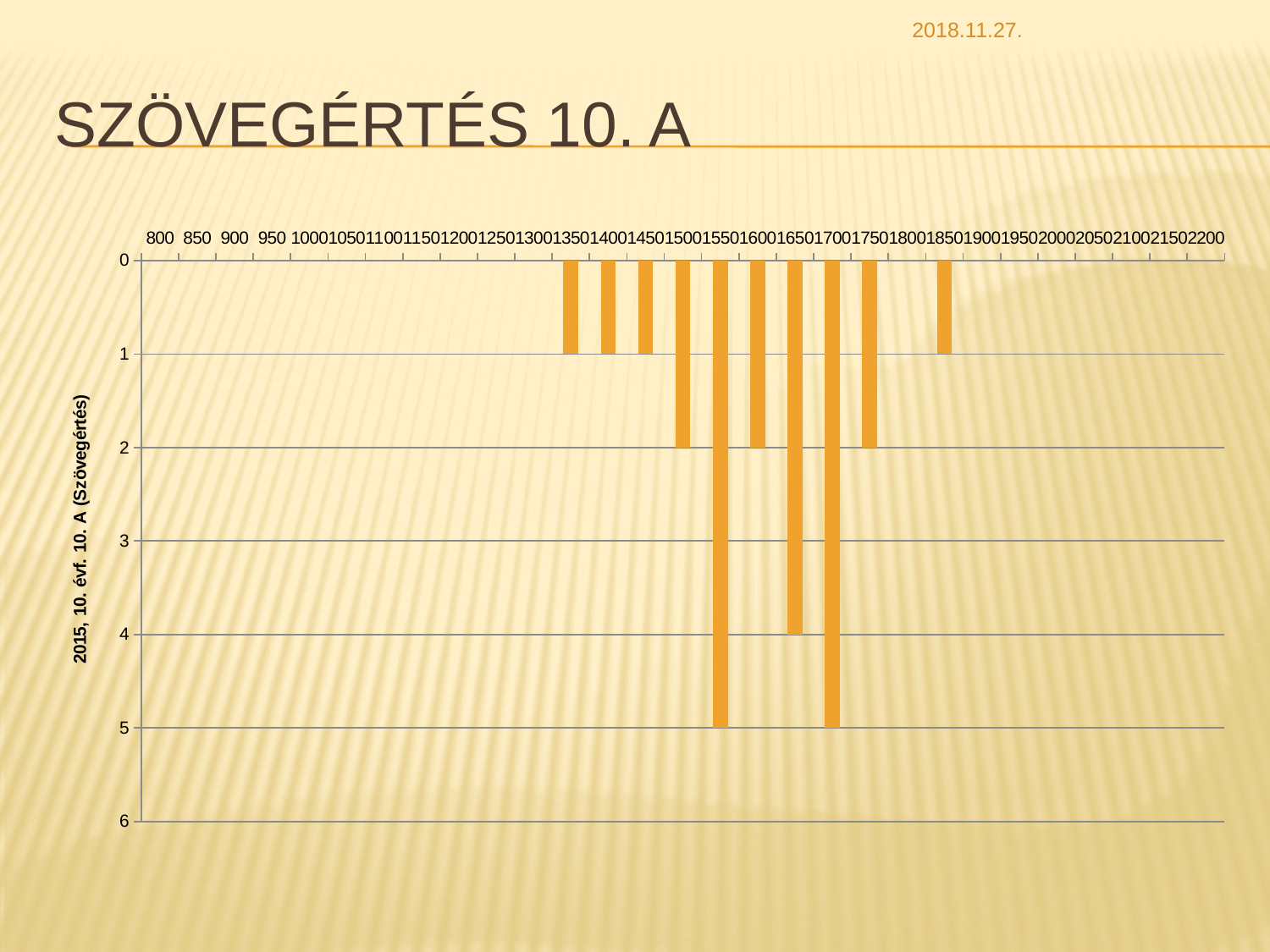

2018.11.27.
# Szövegértés 10. A

### Chart

| Category | 0 |
|---|---|
| 800 | 0.0 |
| 850 | 0.0 |
| 900 | 0.0 |
| 950 | 0.0 |
| 1000 | 0.0 |
| 1050 | 0.0 |
| 1100 | 0.0 |
| 1150 | 0.0 |
| 1200 | 0.0 |
| 1250 | 0.0 |
| 1300 | 0.0 |
| 1350 | 1.0 |
| 1400 | 1.0 |
| 1450 | 1.0 |
| 1500 | 2.0 |
| 1550 | 5.0 |
| 1600 | 2.0 |
| 1650 | 4.0 |
| 1700 | 5.0 |
| 1750 | 2.0 |
| 1800 | 0.0 |
| 1850 | 1.0 |
| 1900 | 0.0 |
| 1950 | 0.0 |
| 2000 | 0.0 |
| 2050 | 0.0 |
| 2100 | 0.0 |
| 2150 | 0.0 |
| 2200 | 0.0 |